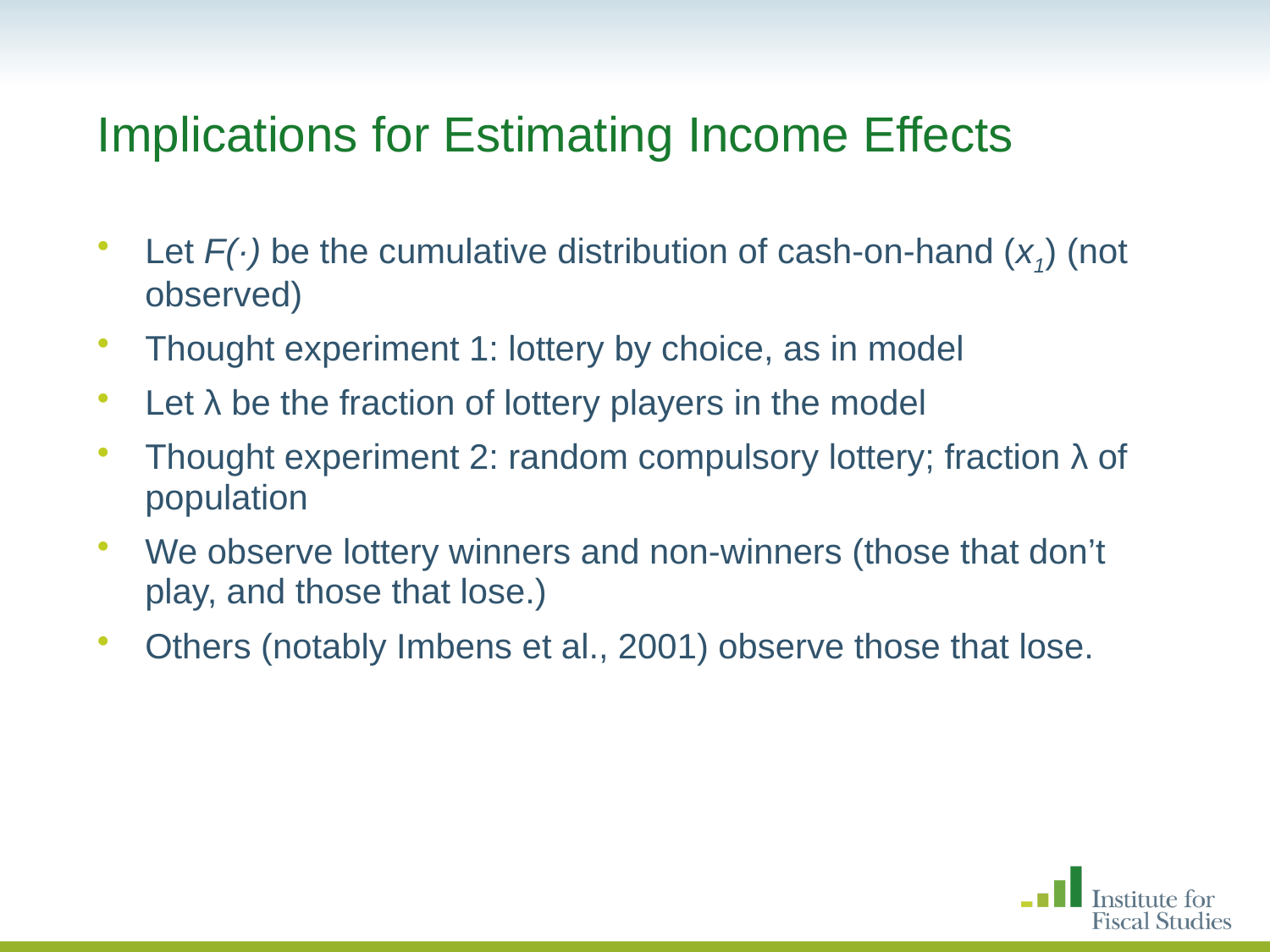

# Implications for Estimating Income Effects
Let F(·) be the cumulative distribution of cash-on-hand (x1) (not observed)
Thought experiment 1: lottery by choice, as in model
Let λ be the fraction of lottery players in the model
Thought experiment 2: random compulsory lottery; fraction λ of population
We observe lottery winners and non-winners (those that don’t play, and those that lose.)
Others (notably Imbens et al., 2001) observe those that lose.